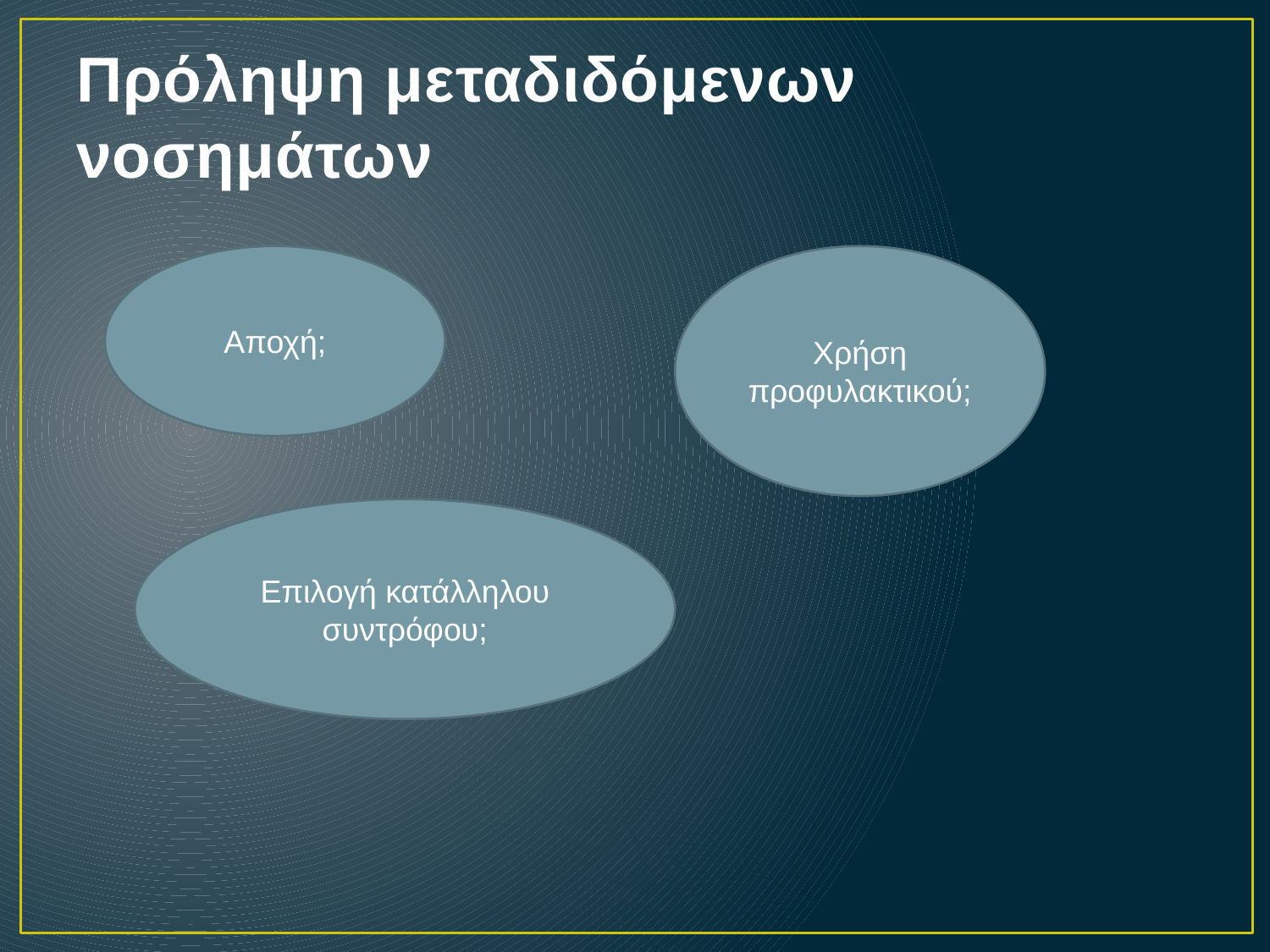

# Πρόληψη μεταδιδόμενων νοσημάτων
Αποχή;
Χρήση προφυλακτικού;
Επιλογή κατάλληλου συντρόφου;